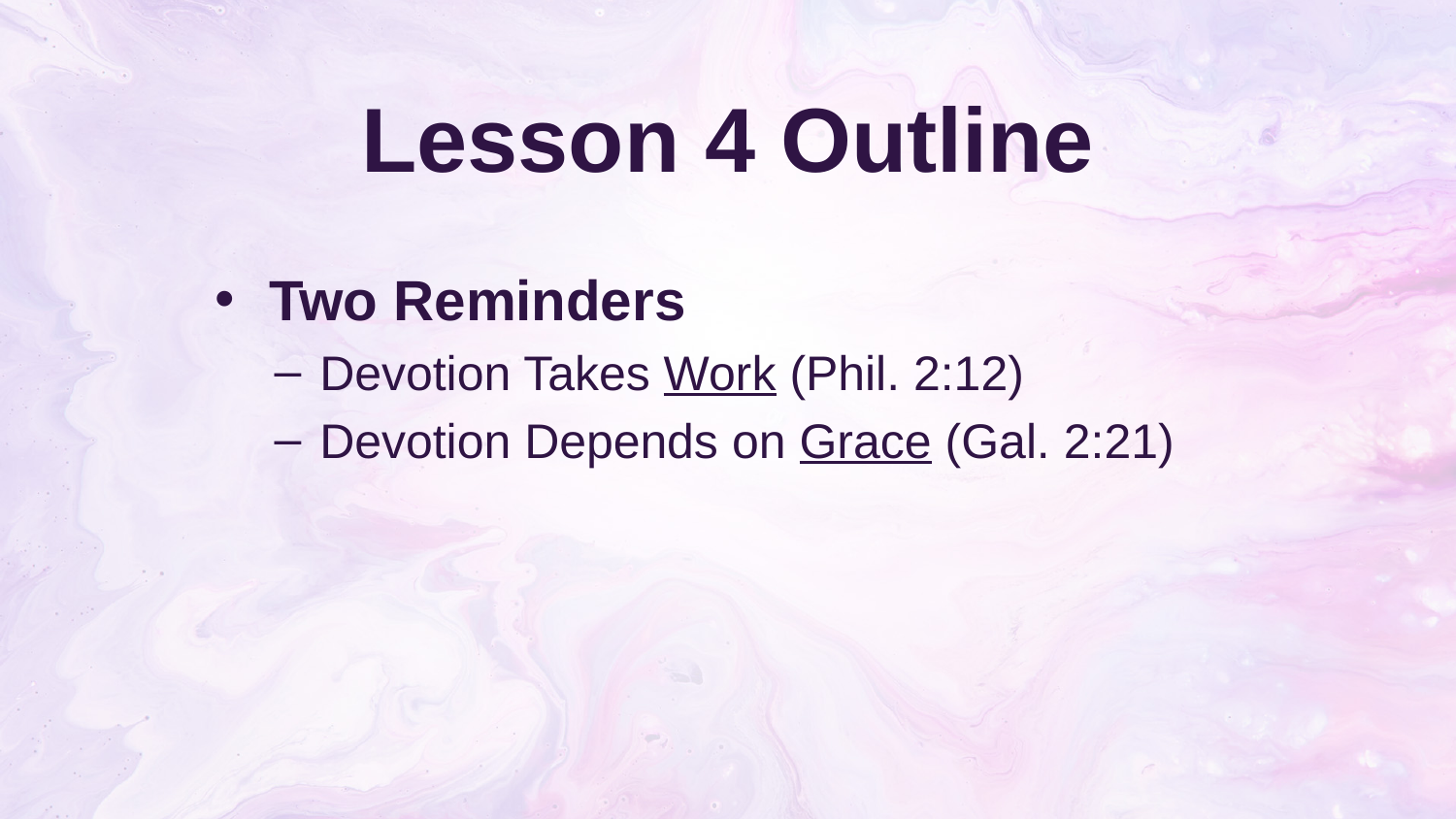

# Lesson 4 Outline
Two Reminders
Devotion Takes Work (Phil. 2:12)
Devotion Depends on Grace (Gal. 2:21)